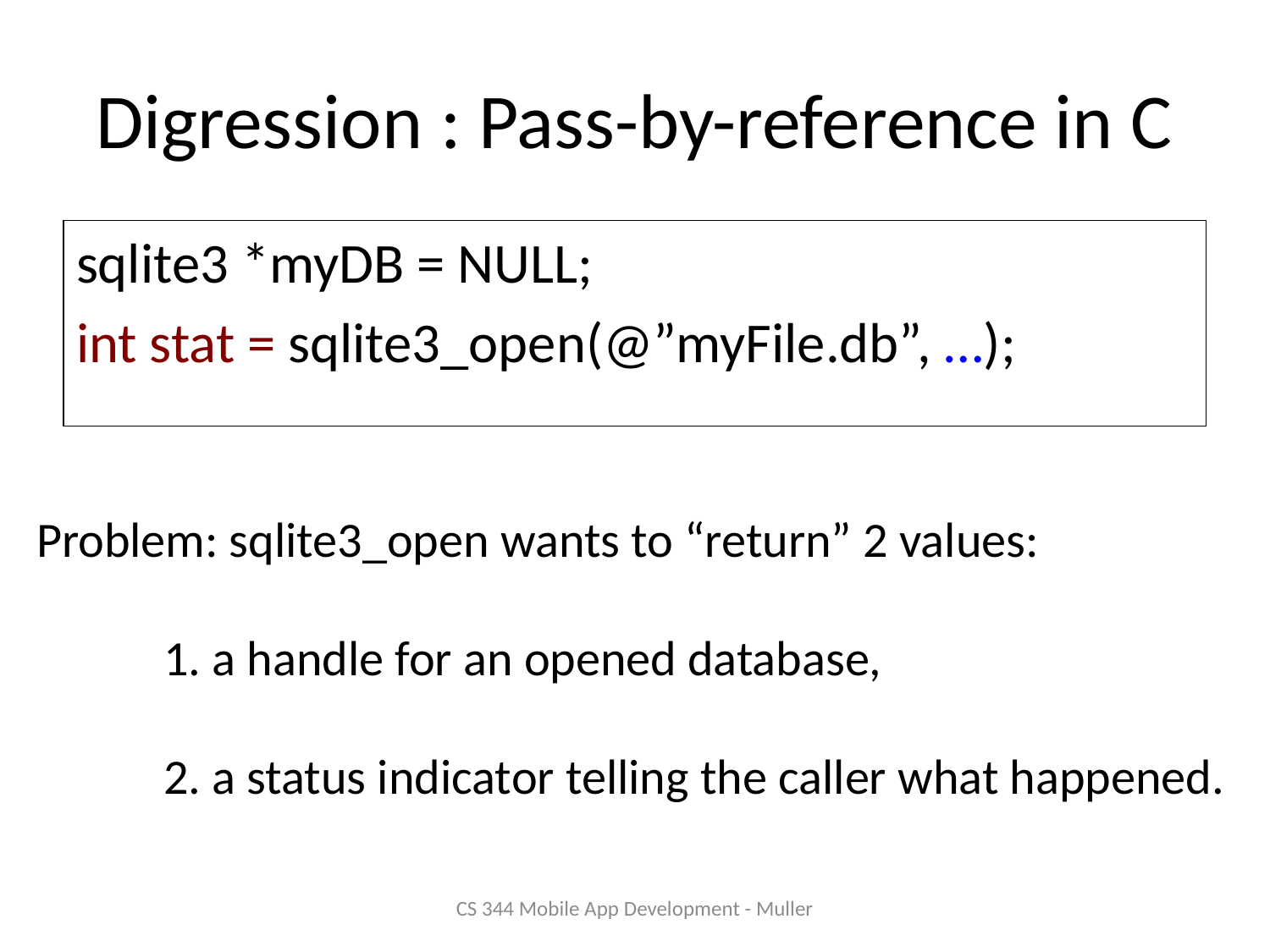

# Digression : Pass-by-reference in C
sqlite3 *myDB = NULL;
int stat = sqlite3_open(@”myFile.db”, …);
Problem: sqlite3_open wants to “return” 2 values:

	1. a handle for an opened database,

	2. a status indicator telling the caller what happened.
CS 344 Mobile App Development - Muller